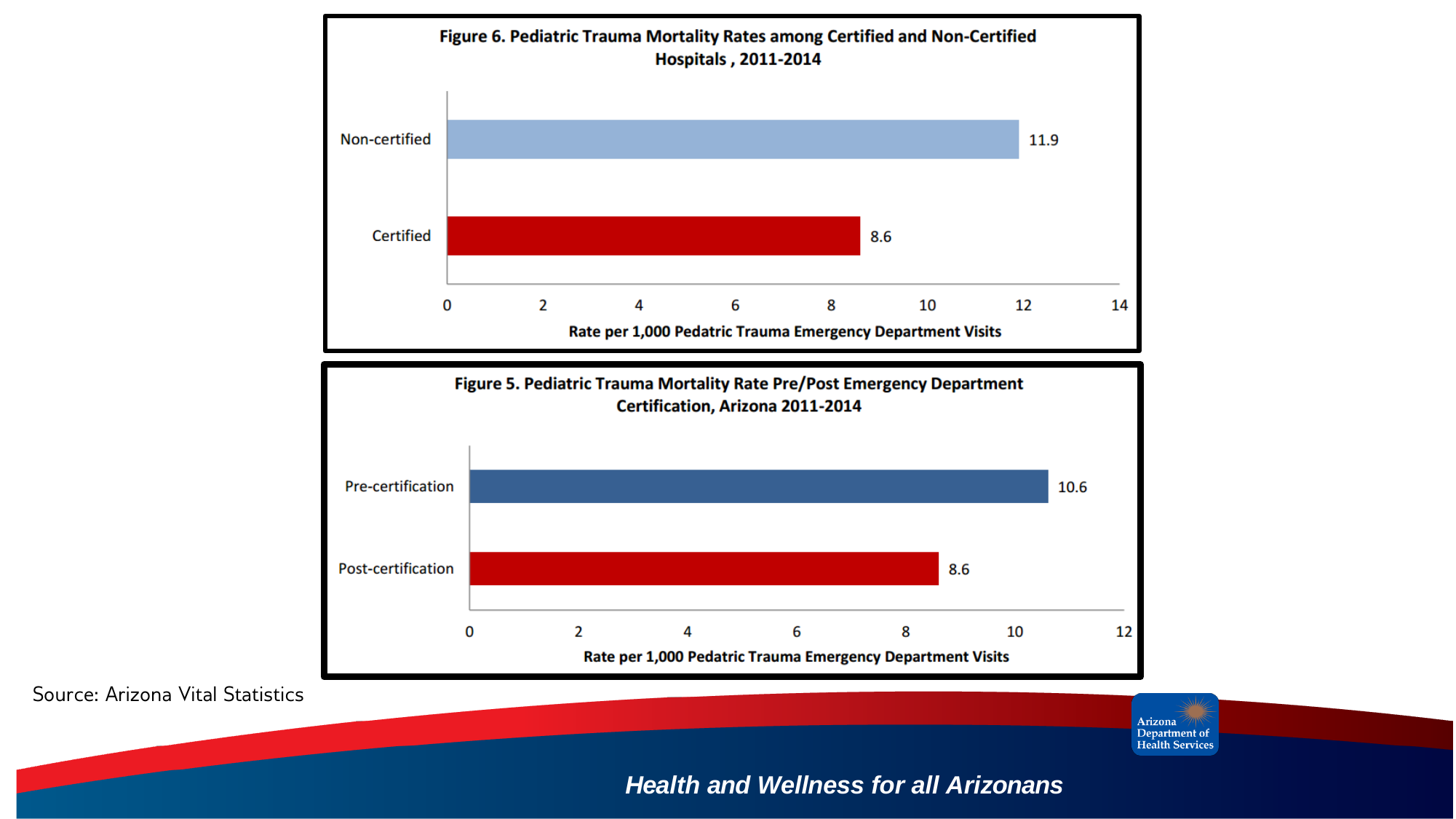

Source: Arizona Vital Statistics

Health and Wellness for all Arizonans